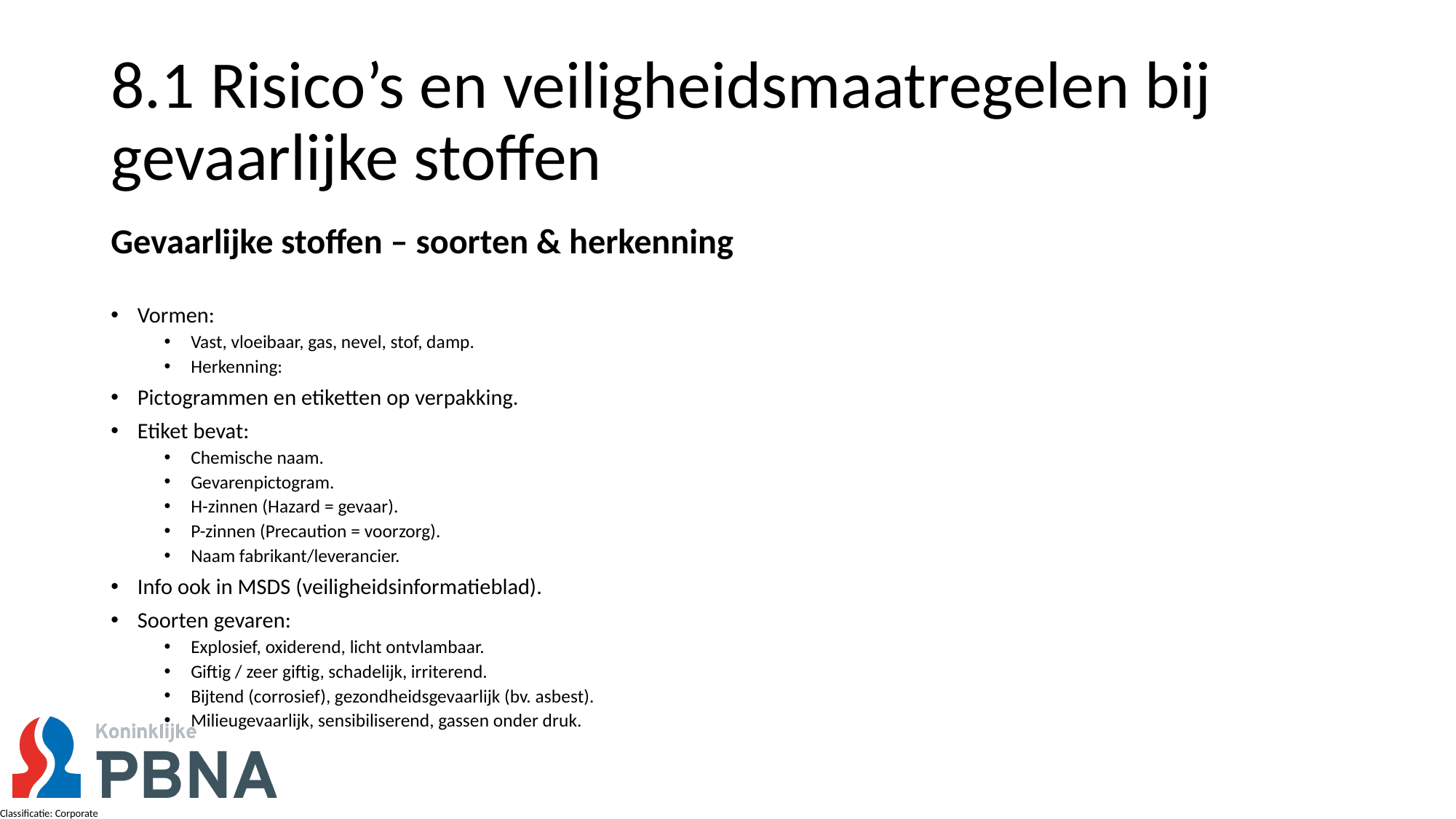

# 8.1 Risico’s en veiligheidsmaatregelen bij gevaarlijke stoffen
Gevaarlijke stoffen – soorten & herkenning

Vormen:
Vast, vloeibaar, gas, nevel, stof, damp.
Herkenning:
Pictogrammen en etiketten op verpakking.
Etiket bevat:
Chemische naam.
Gevarenpictogram.
H-zinnen (Hazard = gevaar).
P-zinnen (Precaution = voorzorg).
Naam fabrikant/leverancier.
Info ook in MSDS (veiligheidsinformatieblad).
Soorten gevaren:
Explosief, oxiderend, licht ontvlambaar.
Giftig / zeer giftig, schadelijk, irriterend.
Bijtend (corrosief), gezondheidsgevaarlijk (bv. asbest).
Milieugevaarlijk, sensibiliserend, gassen onder druk.